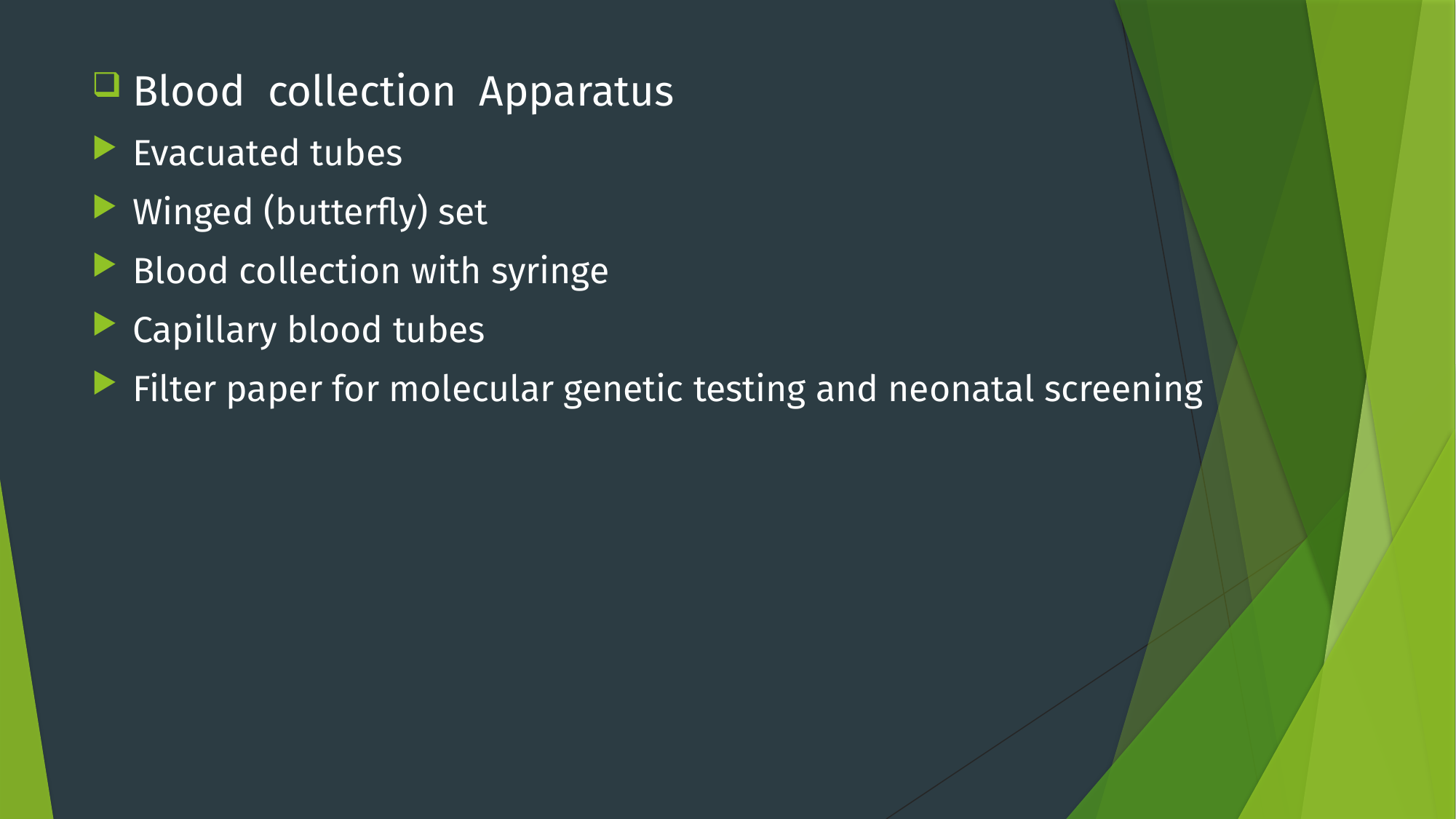

Blood  collection  Apparatus
Evacuated tubes
Winged (butterfly) set
Blood collection with syringe
Capillary blood tubes
Filter paper for molecular genetic testing and neonatal screening